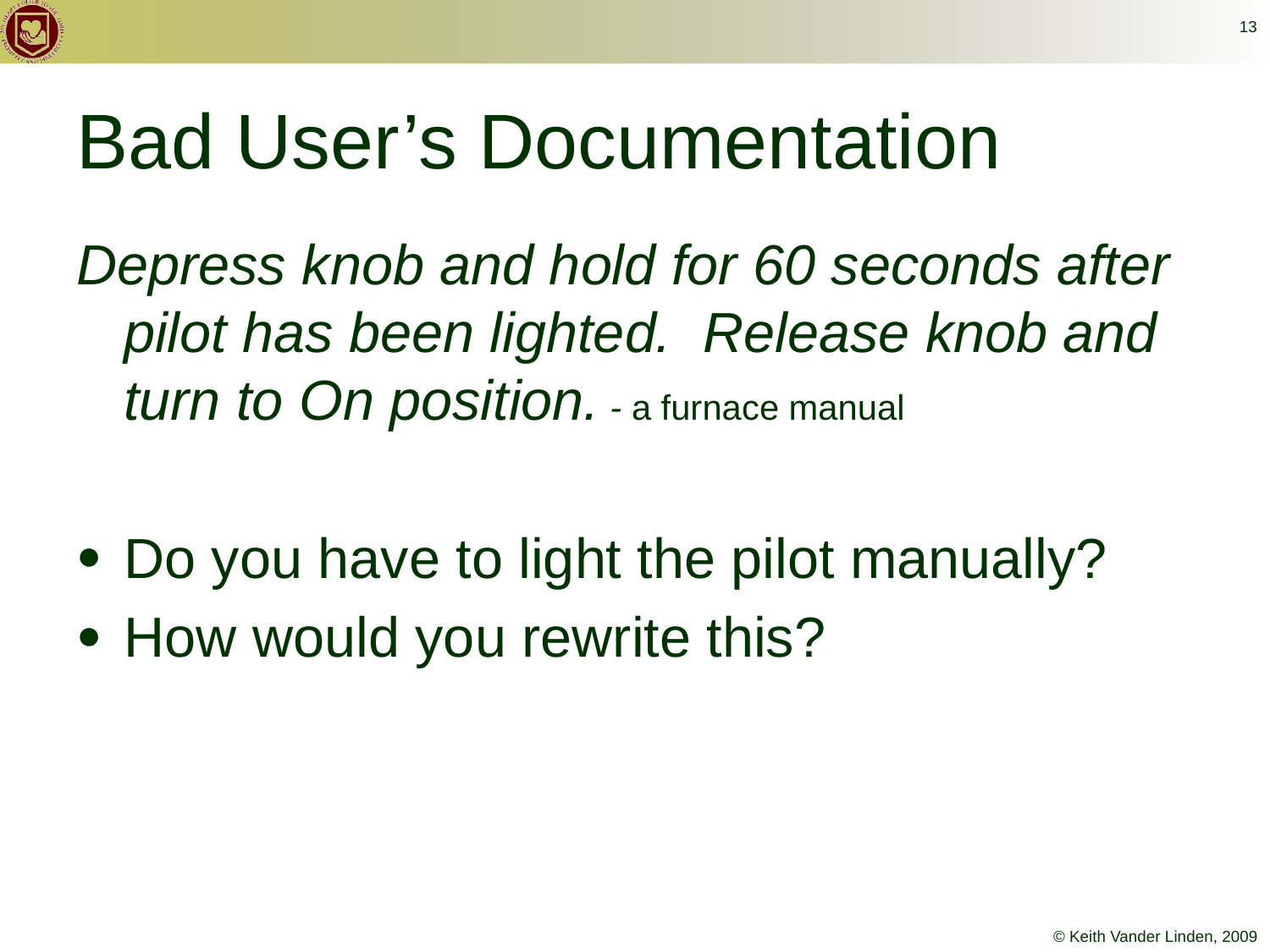

13
# Bad User’s Documentation
Depress knob and hold for 60 seconds after pilot has been lighted.  Release knob and turn to On position. - a furnace manual

Do you have to light the pilot manually?
How would you rewrite this?